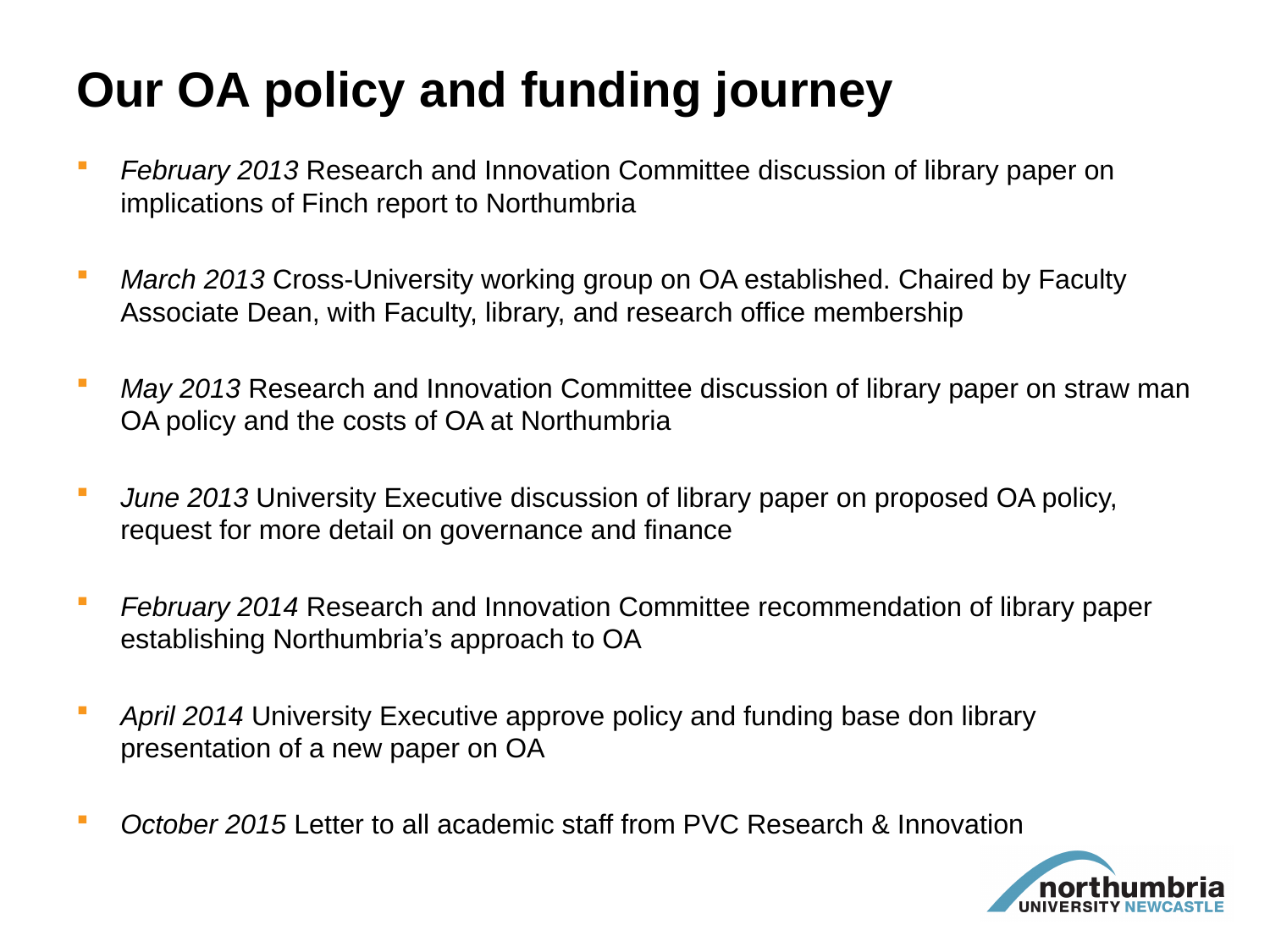

# Our OA policy and funding journey
February 2013 Research and Innovation Committee discussion of library paper on implications of Finch report to Northumbria

March 2013 Cross-University working group on OA established. Chaired by Faculty Associate Dean, with Faculty, library, and research office membership

May 2013 Research and Innovation Committee discussion of library paper on straw man OA policy and the costs of OA at Northumbria

June 2013 University Executive discussion of library paper on proposed OA policy, request for more detail on governance and finance

February 2014 Research and Innovation Committee recommendation of library paper establishing Northumbria’s approach to OA

April 2014 University Executive approve policy and funding base don library presentation of a new paper on OA

October 2015 Letter to all academic staff from PVC Research & Innovation